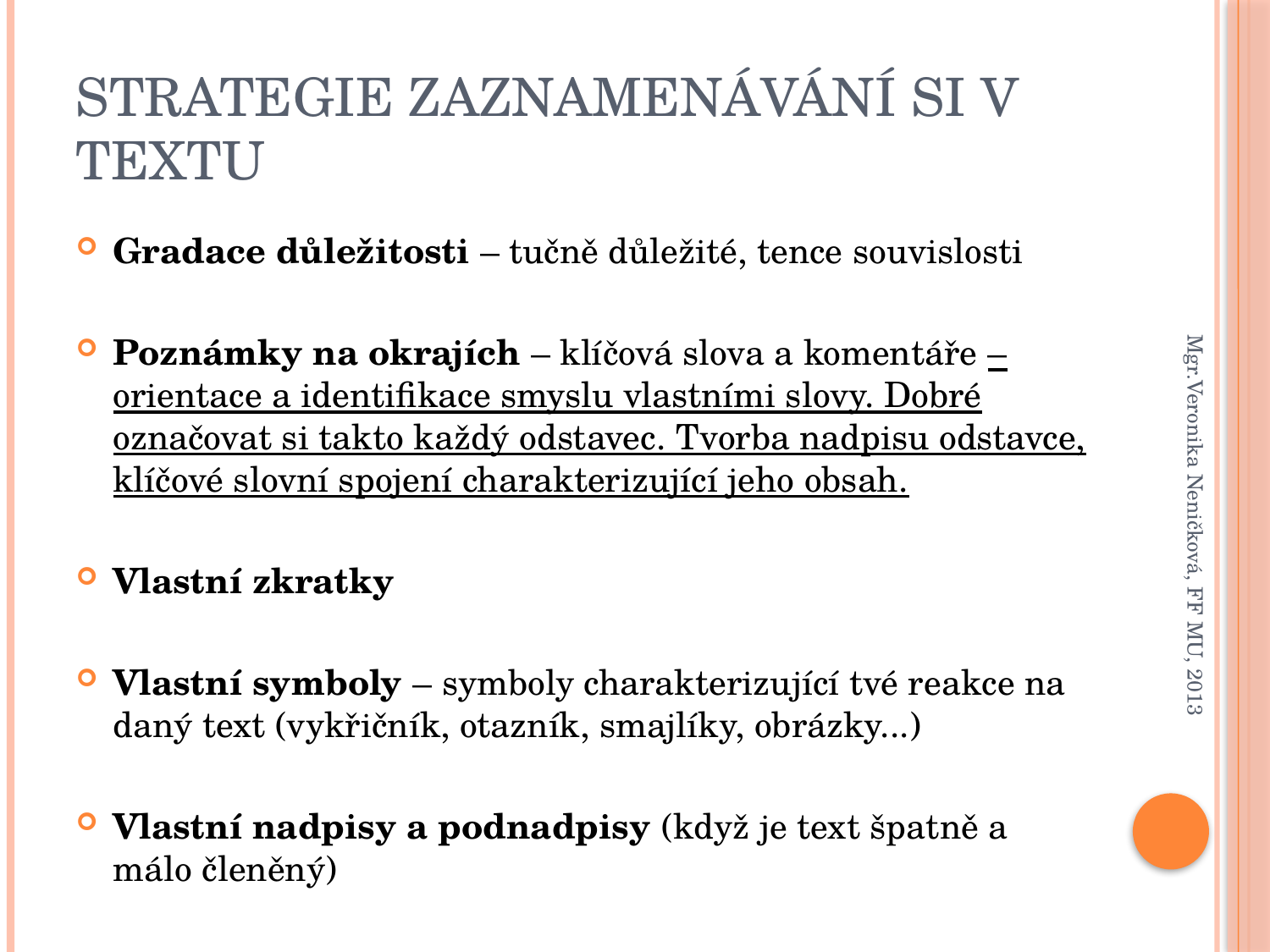

# Strategie zaznamenávání si v textu
Gradace důležitosti – tučně důležité, tence souvislosti

Poznámky na okrajích – klíčová slova a komentáře – orientace a identifikace smyslu vlastními slovy. Dobré označovat si takto každý odstavec. Tvorba nadpisu odstavce, klíčové slovní spojení charakterizující jeho obsah.

Vlastní zkratky

Vlastní symboly – symboly charakterizující tvé reakce na daný text (vykřičník, otazník, smajlíky, obrázky...)

Vlastní nadpisy a podnadpisy (když je text špatně a málo členěný)

Mgr.Veronika Neničková, FF MU, 2013